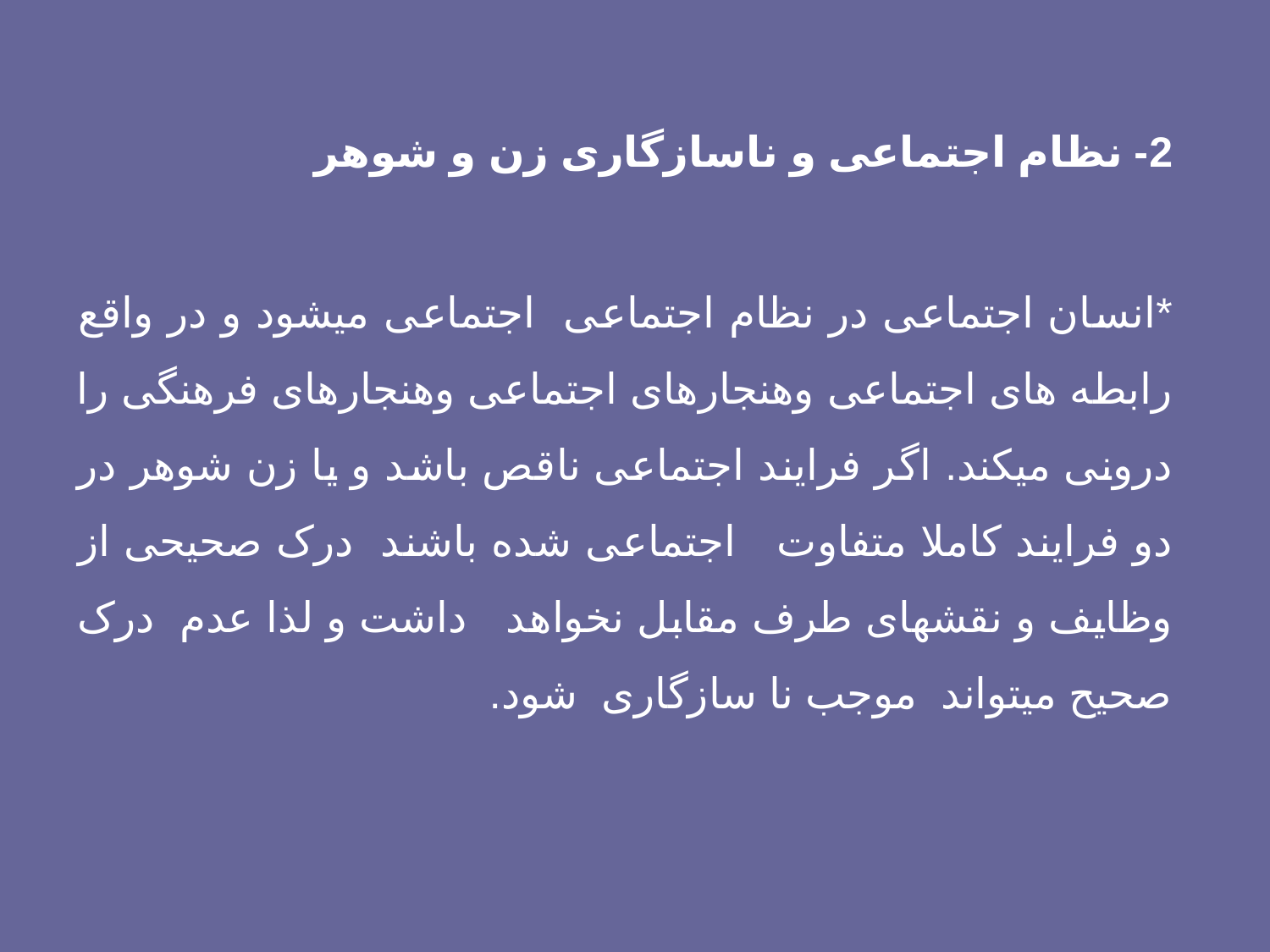

2- نظام اجتماعی و ناسازگاری زن و شوهر
*انسان اجتماعی در نظام اجتماعی  اجتماعی میشود و در واقع رابطه های اجتماعی وهنجارهای اجتماعی وهنجارهای فرهنگی را درونی میکند. اگر فرایند اجتماعی ناقص باشد و یا زن شوهر در دو فرایند کاملا متفاوت   اجتماعی شده باشند  درک صحیحی از وظایف و نقشهای طرف مقابل نخواهد   داشت و لذا عدم  درک صحیح میتواند  موجب نا سازگاری  شود.